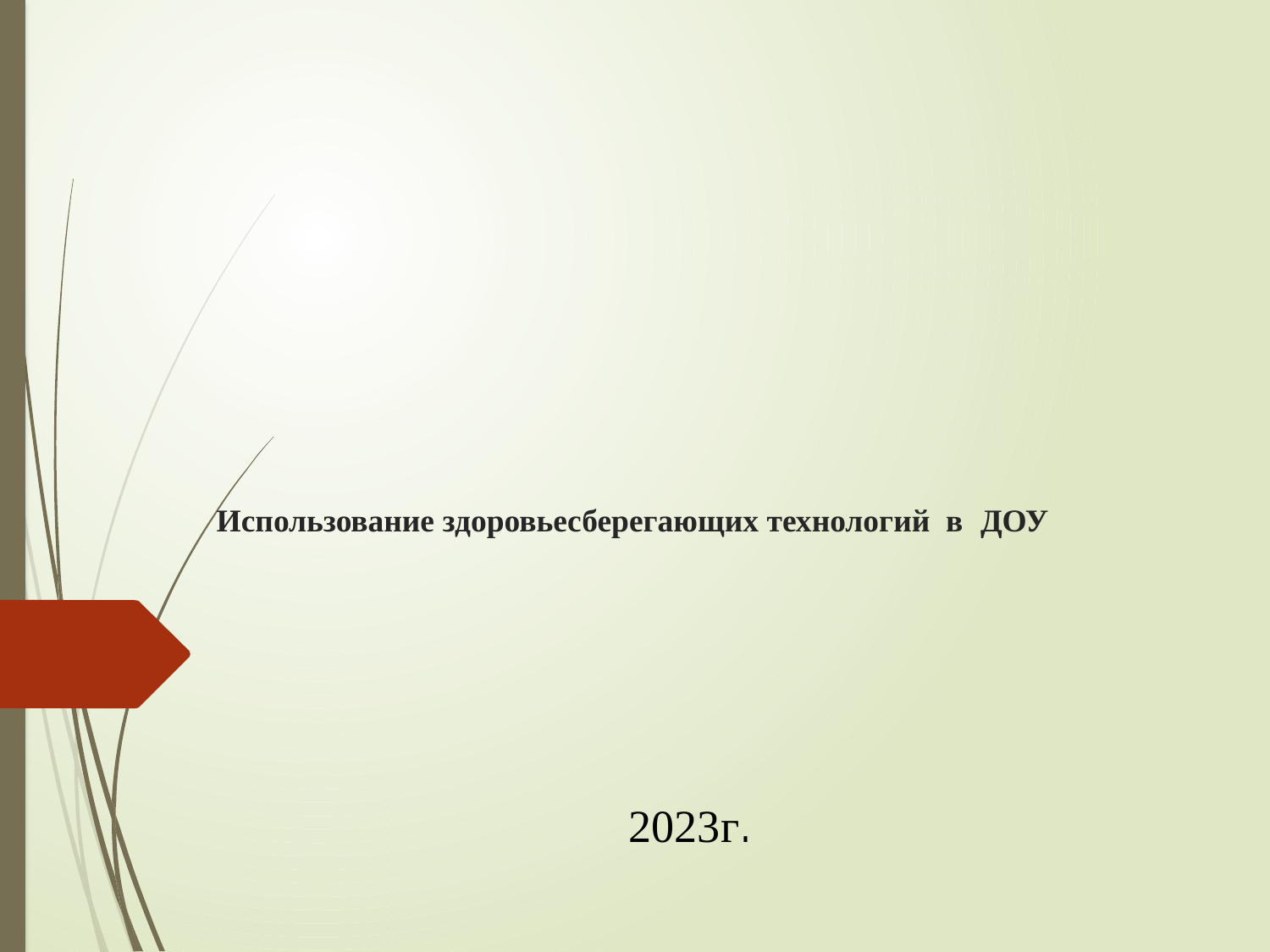

# Использование здоровьесберегающих технологий  в  ДОУ
2023г.